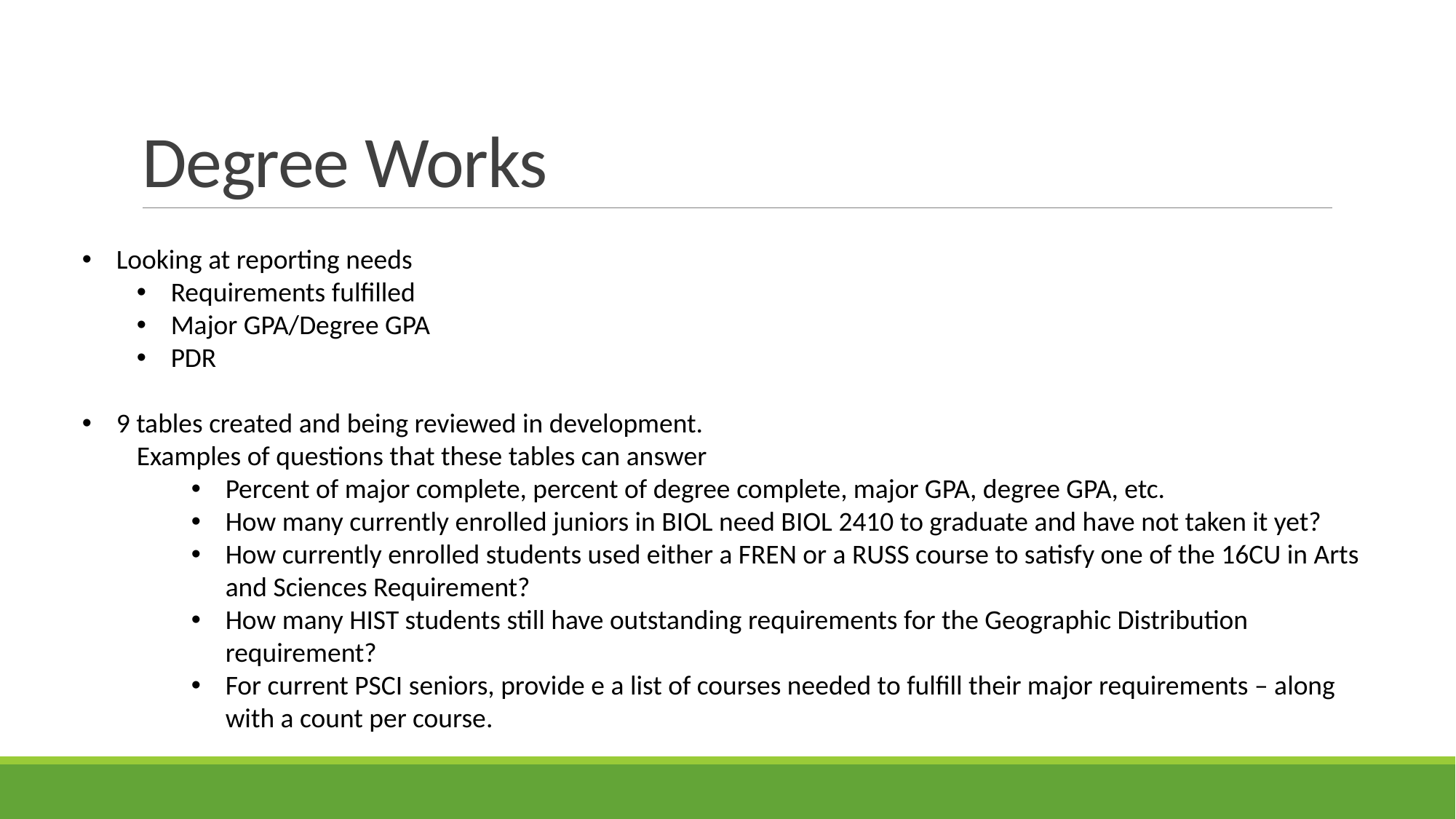

# Degree Works
Looking at reporting needs
Requirements fulfilled
Major GPA/Degree GPA
PDR

9 tables created and being reviewed in development.
Examples of questions that these tables can answer
Percent of major complete, percent of degree complete, major GPA, degree GPA, etc.
How many currently enrolled juniors in BIOL need BIOL 2410 to graduate and have not taken it yet?
How currently enrolled students used either a FREN or a RUSS course to satisfy one of the 16CU in Arts and Sciences Requirement?
How many HIST students still have outstanding requirements for the Geographic Distribution requirement?
For current PSCI seniors, provide e a list of courses needed to fulfill their major requirements – along with a count per course.